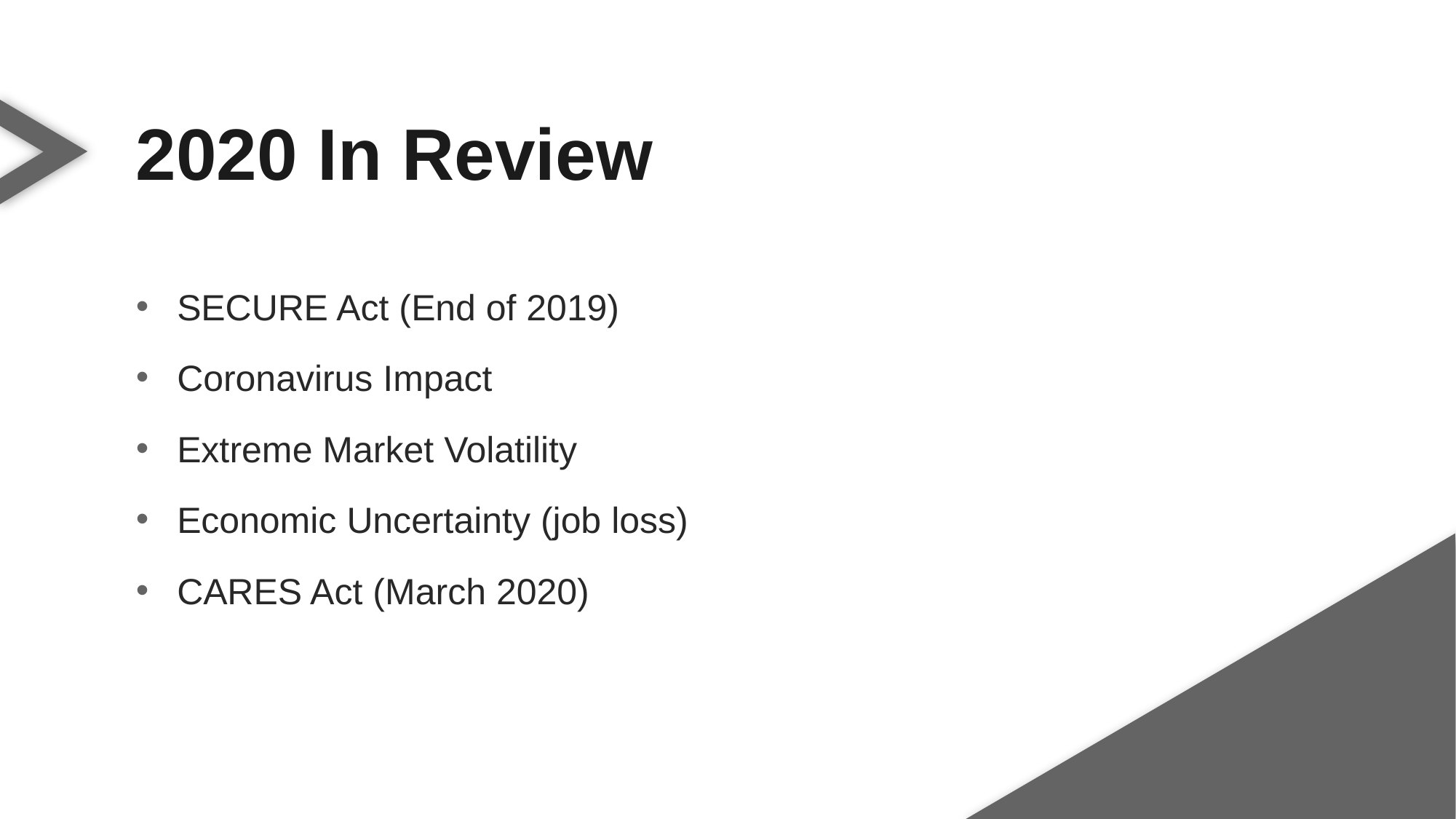

2020 In Review
SECURE Act (End of 2019)
Coronavirus Impact
Extreme Market Volatility
Economic Uncertainty (job loss)
CARES Act (March 2020)